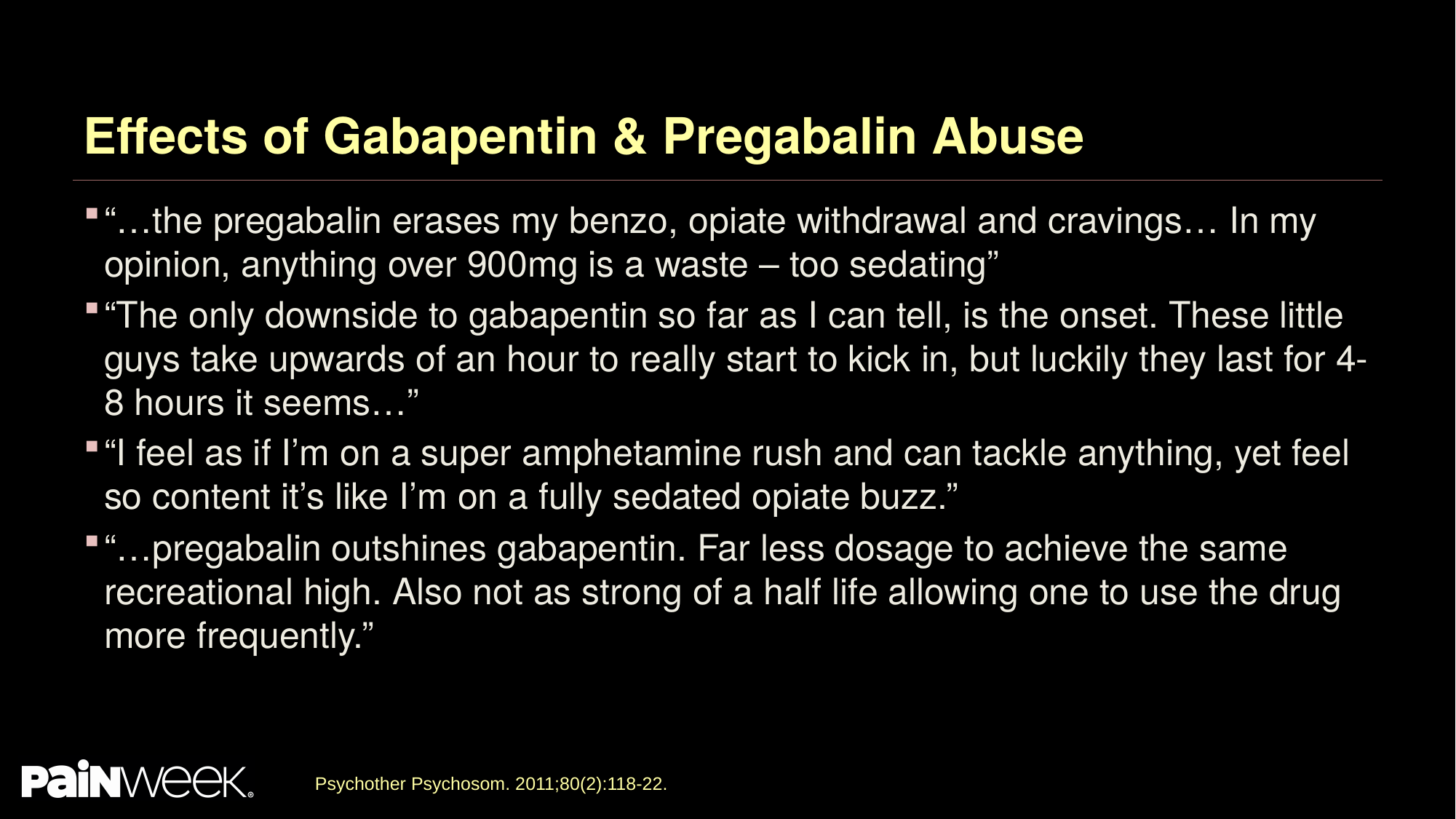

# Effects of Gabapentin & Pregabalin Abuse
“…the pregabalin erases my benzo, opiate withdrawal and cravings… In my opinion, anything over 900mg is a waste – too sedating”
“The only downside to gabapentin so far as I can tell, is the onset. These little guys take upwards of an hour to really start to kick in, but luckily they last for 4-8 hours it seems…”
“I feel as if I’m on a super amphetamine rush and can tackle anything, yet feel so content it’s like I’m on a fully sedated opiate buzz.”
“…pregabalin outshines gabapentin. Far less dosage to achieve the same recreational high. Also not as strong of a half life allowing one to use the drug more frequently.”
Psychother Psychosom. 2011;80(2):118-22.